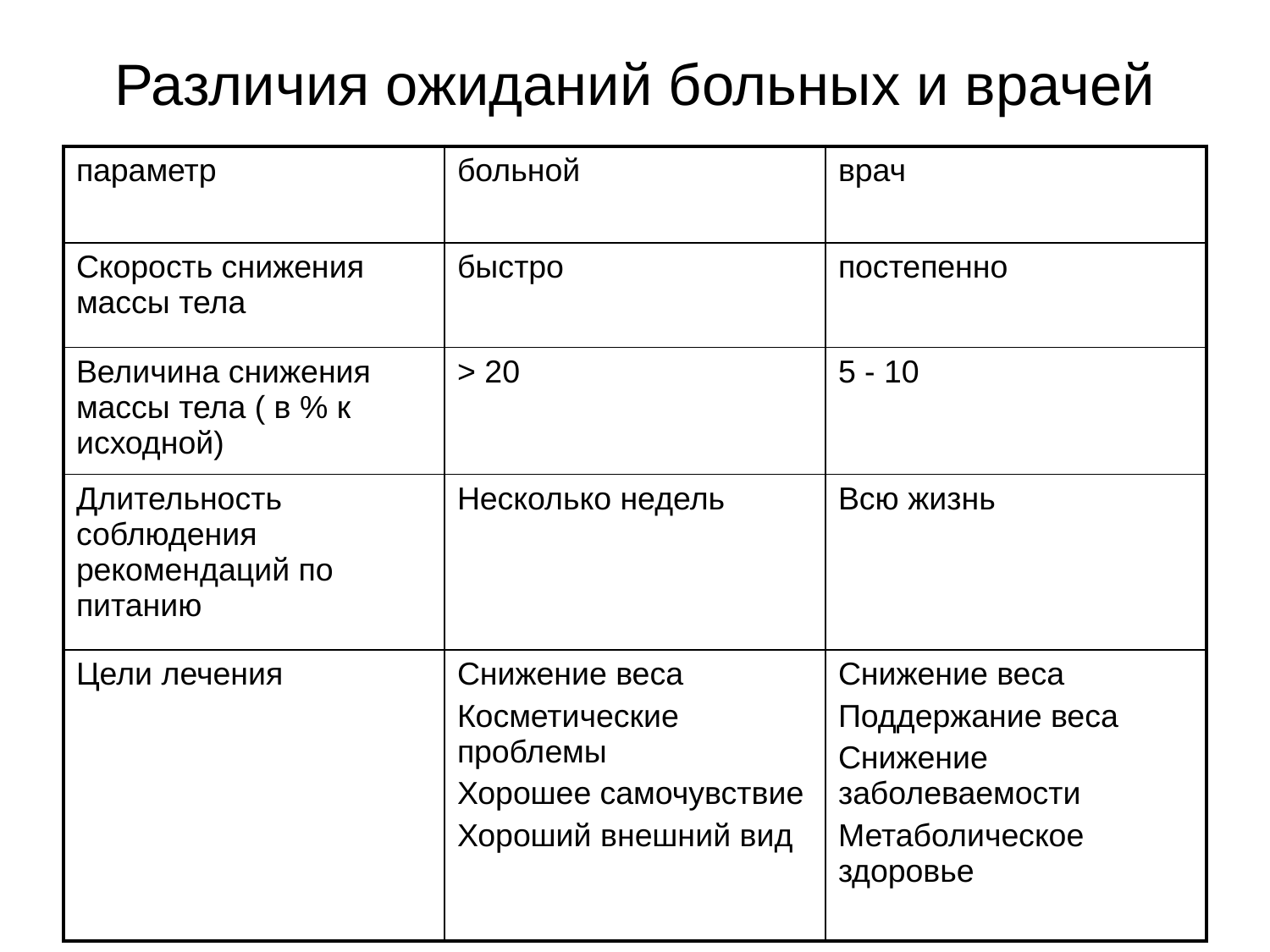

# Различия ожиданий больных и врачей
| параметр | больной | врач |
| --- | --- | --- |
| Скорость снижения массы тела | быстро | постепенно |
| Величина снижения массы тела ( в % к исходной) | > 20 | 5 - 10 |
| Длительность соблюдения рекомендаций по питанию | Несколько недель | Всю жизнь |
| Цели лечения | Снижение веса Косметические проблемы Хорошее самочувствие Хороший внешний вид | Снижение веса Поддержание веса Снижение заболеваемости Метаболическое здоровье |